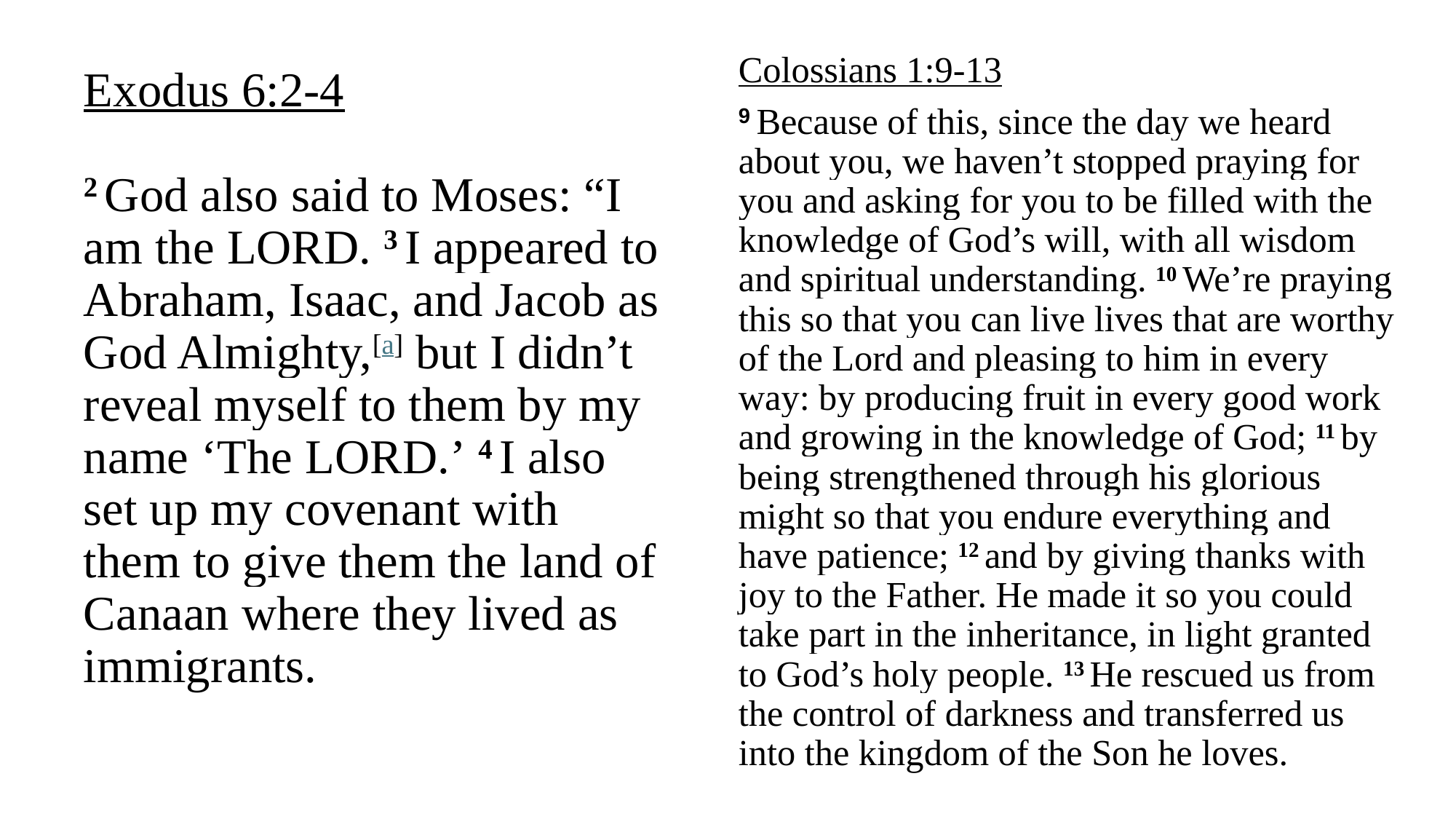

Colossians 1:9-13
9 Because of this, since the day we heard about you, we haven’t stopped praying for you and asking for you to be filled with the knowledge of God’s will, with all wisdom and spiritual understanding. 10 We’re praying this so that you can live lives that are worthy of the Lord and pleasing to him in every way: by producing fruit in every good work and growing in the knowledge of God; 11 by being strengthened through his glorious might so that you endure everything and have patience; 12 and by giving thanks with joy to the Father. He made it so you could take part in the inheritance, in light granted to God’s holy people. 13 He rescued us from the control of darkness and transferred us into the kingdom of the Son he loves.

Exodus 6:2-4

2 God also said to Moses: “I am the Lord. 3 I appeared to Abraham, Isaac, and Jacob as God Almighty,[a] but I didn’t reveal myself to them by my name ‘The Lord.’ 4 I also set up my covenant with them to give them the land of Canaan where they lived as immigrants.